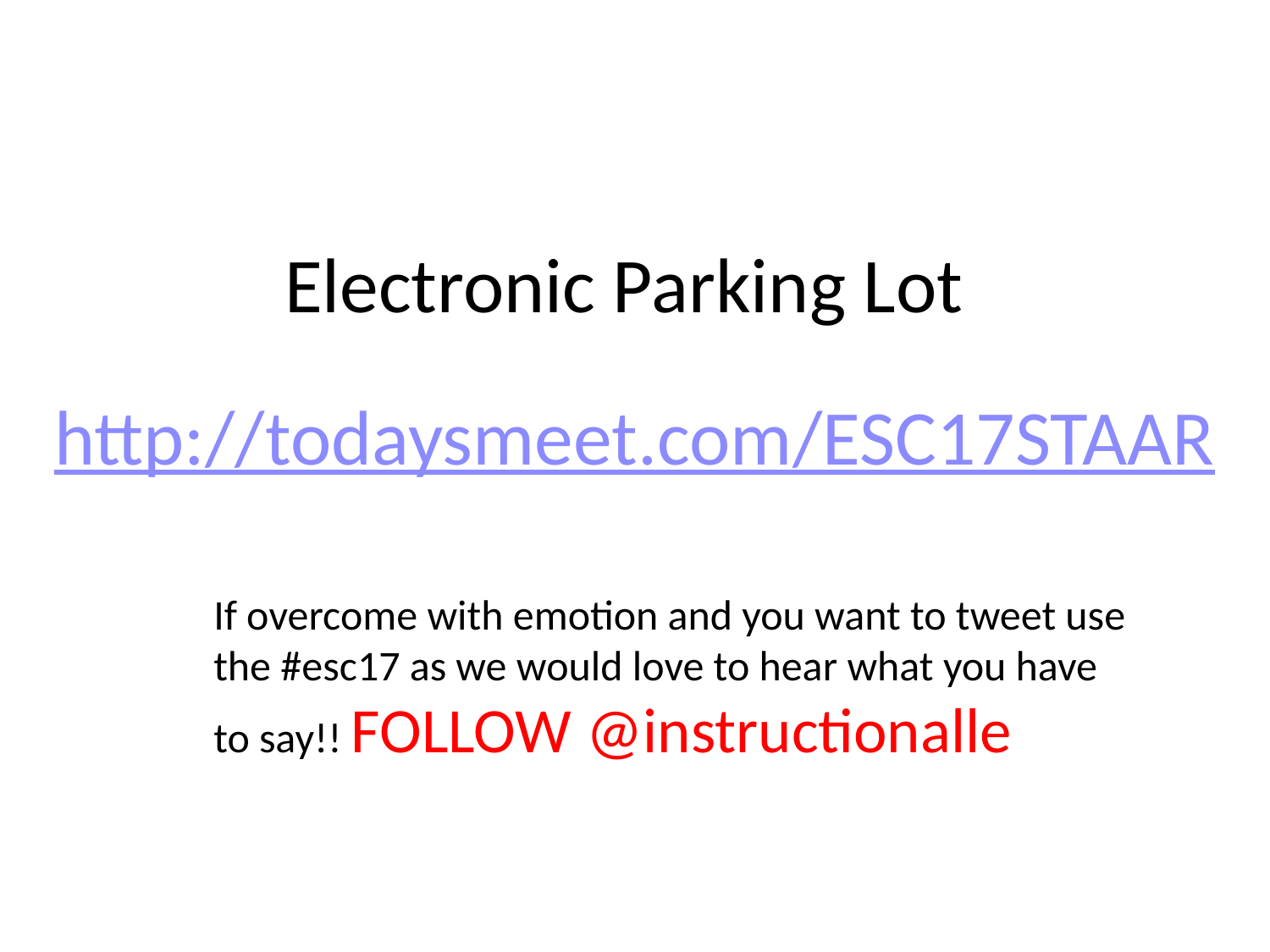

# Electronic Parking Lot
http://todaysmeet.com/ESC17STAAR

If overcome with emotion and you want to tweet use the #esc17 as we would love to hear what you have to say!! FOLLOW @instructionalle